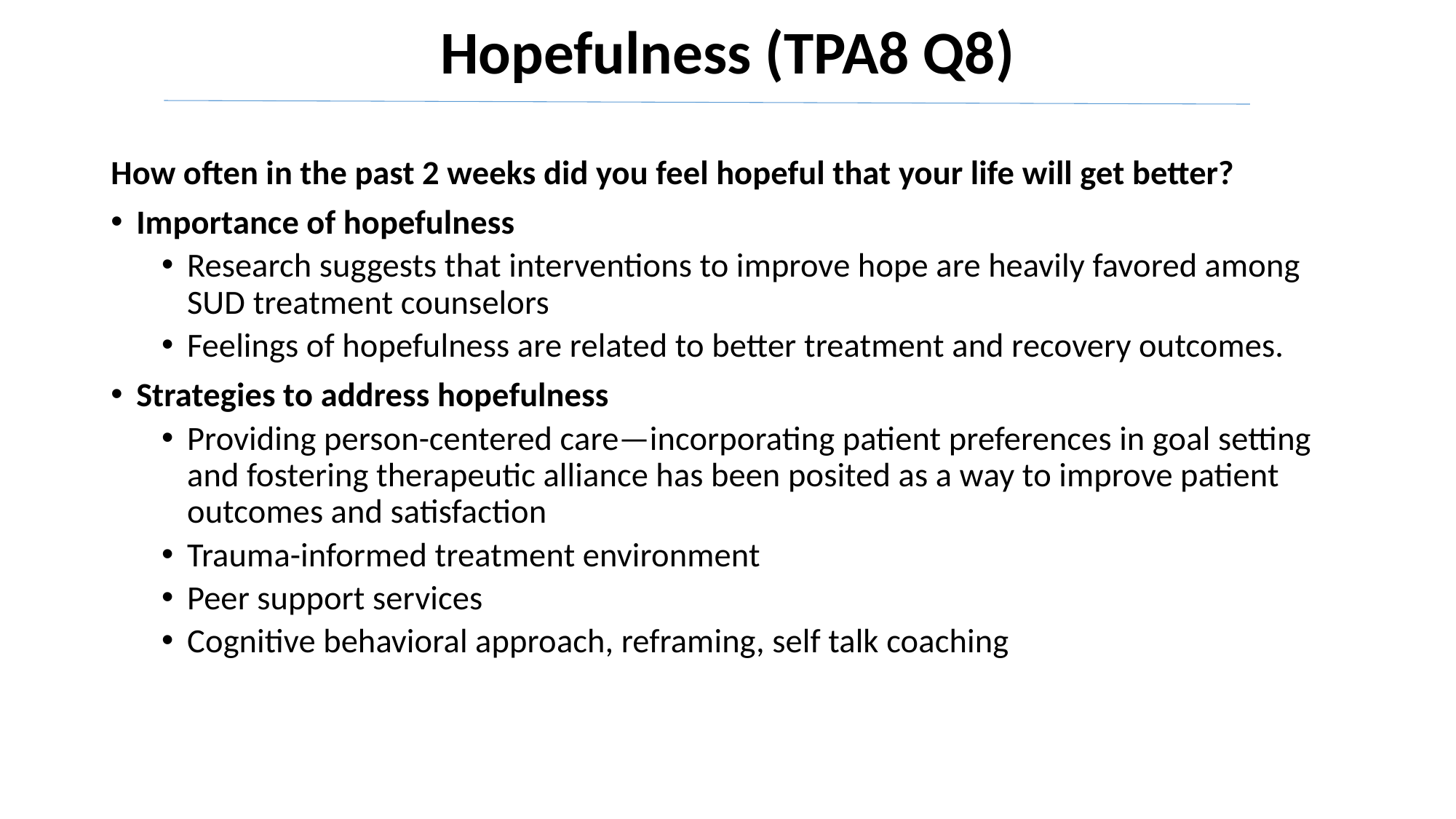

# Hopefulness (TPA8 Q8)
How often in the past 2 weeks did you feel hopeful that your life will get better?
Importance of hopefulness
Research suggests that interventions to improve hope are heavily favored among SUD treatment counselors
Feelings of hopefulness are related to better treatment and recovery outcomes.
Strategies to address hopefulness
Providing person-centered care—incorporating patient preferences in goal setting and fostering therapeutic alliance has been posited as a way to improve patient outcomes and satisfaction
Trauma-informed treatment environment
Peer support services
Cognitive behavioral approach, reframing, self talk coaching